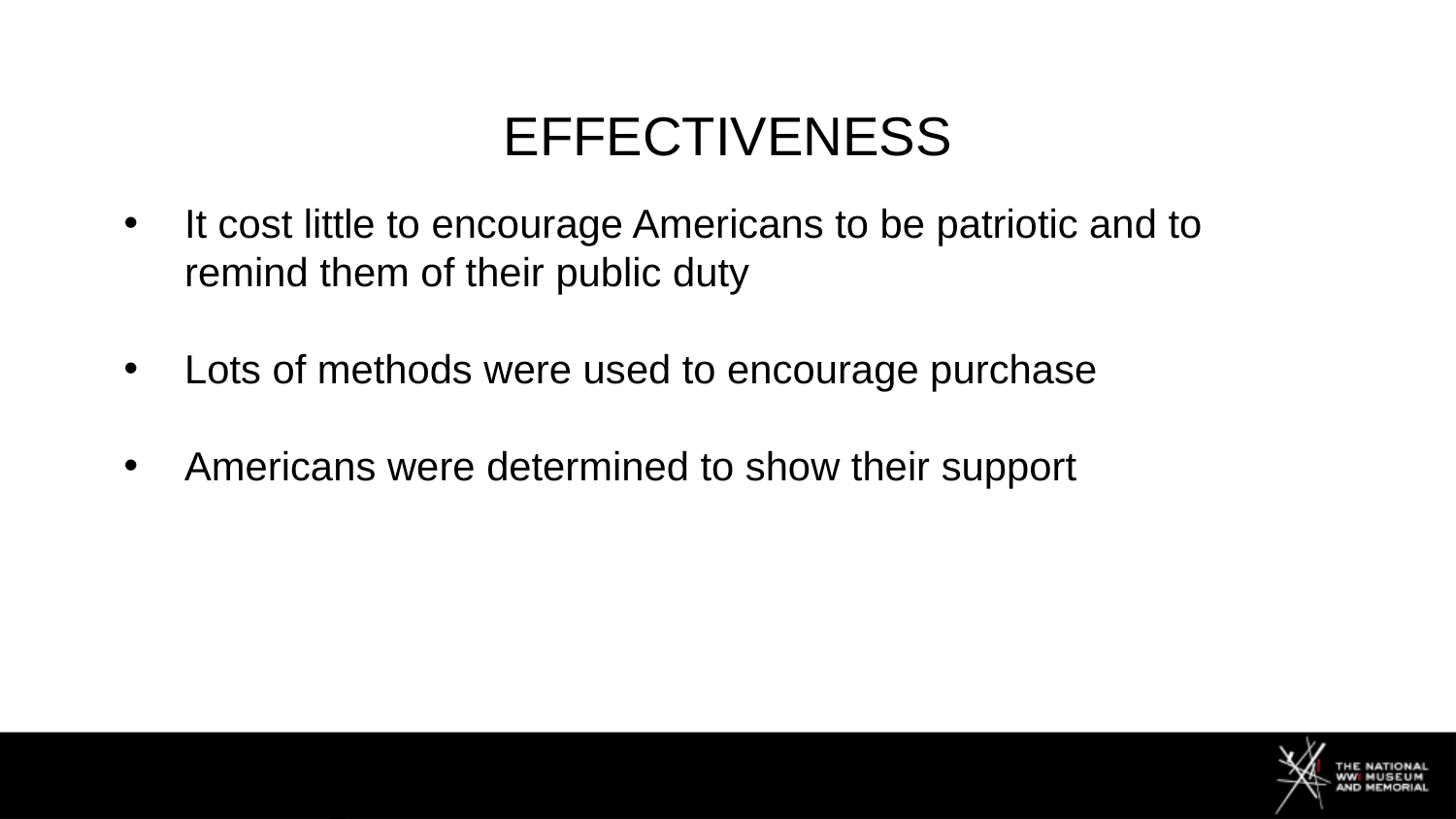

# effectiveness
It cost little to encourage Americans to be patriotic and to remind them of their public duty
Lots of methods were used to encourage purchase
Americans were determined to show their support